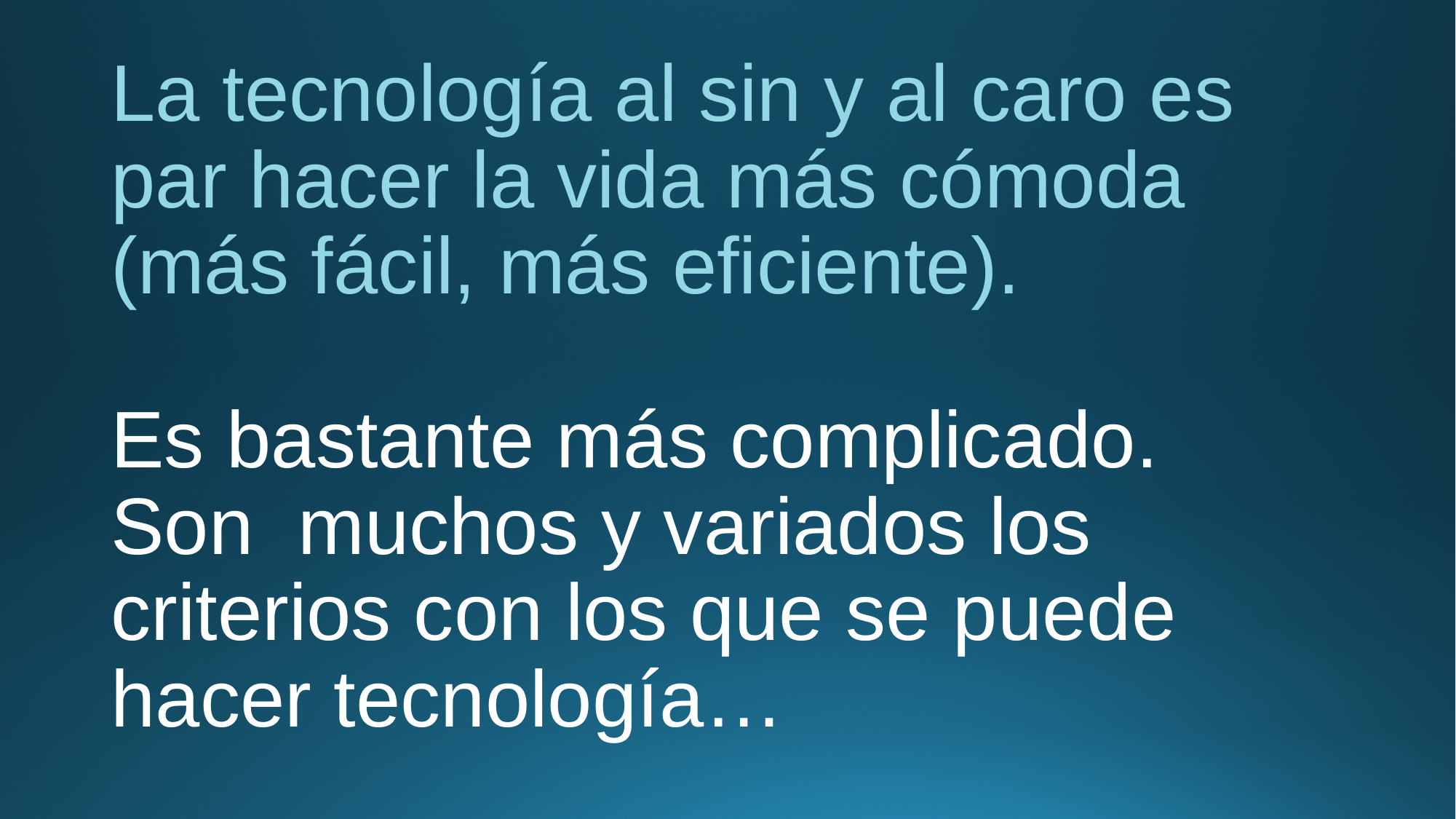

# La tecnología al sin y al caro es par hacer la vida más cómoda (más fácil, más eficiente). Es bastante más complicado.  Son  muchos y variados los criterios con los que se puede hacer tecnología…